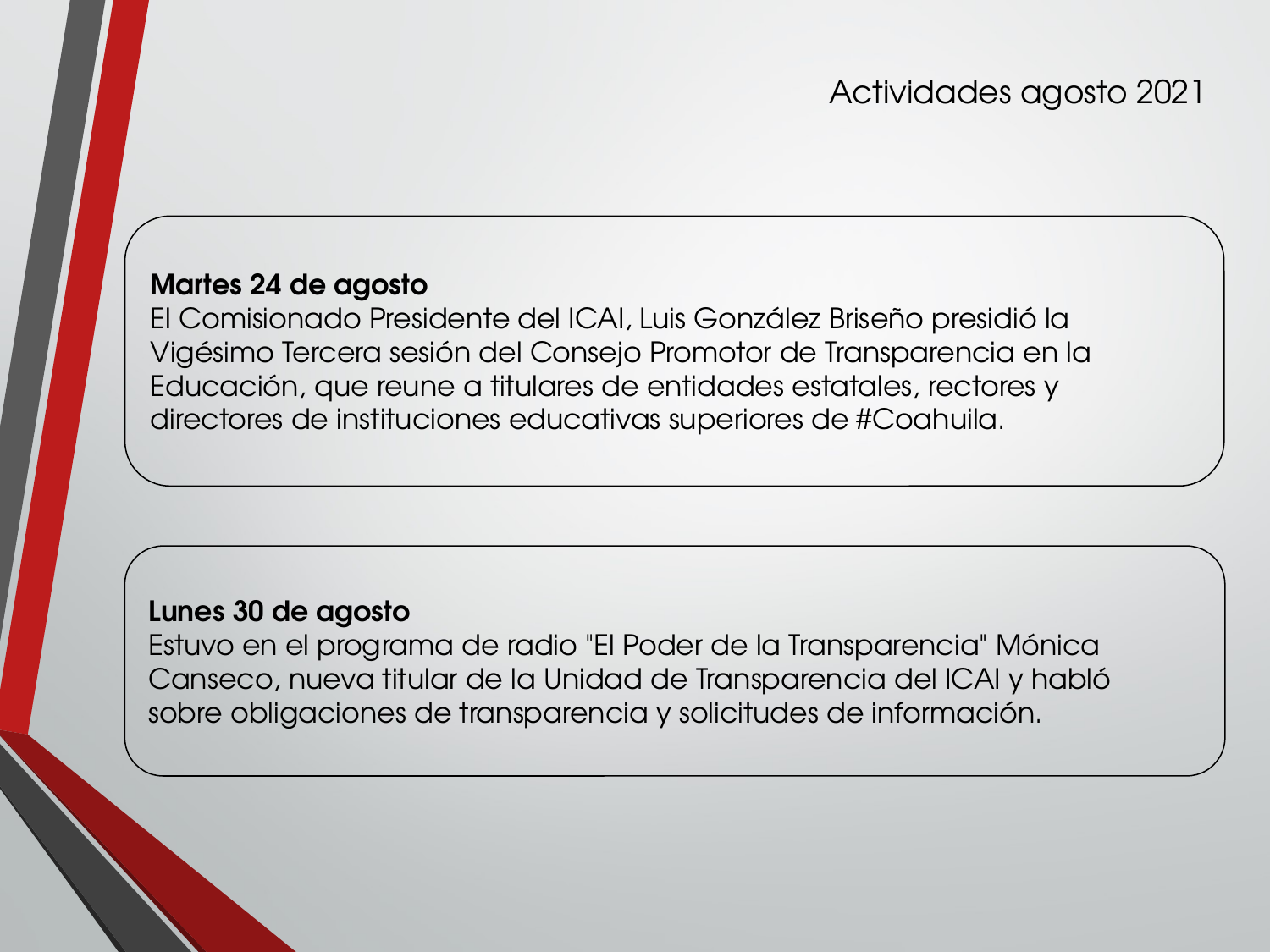

Actividades agosto 2021
Martes 24 de agosto
El Comisionado Presidente del ICAI, Luis González Briseño presidió la Vigésimo Tercera sesión del Consejo Promotor de Transparencia en la Educación, que reune a titulares de entidades estatales, rectores y directores de instituciones educativas superiores de #Coahuila.
Lunes 30 de agosto
Estuvo en el programa de radio "El Poder de la Transparencia" Mónica Canseco, nueva titular de la Unidad de Transparencia del ICAI y habló  sobre obligaciones de transparencia y solicitudes de información.